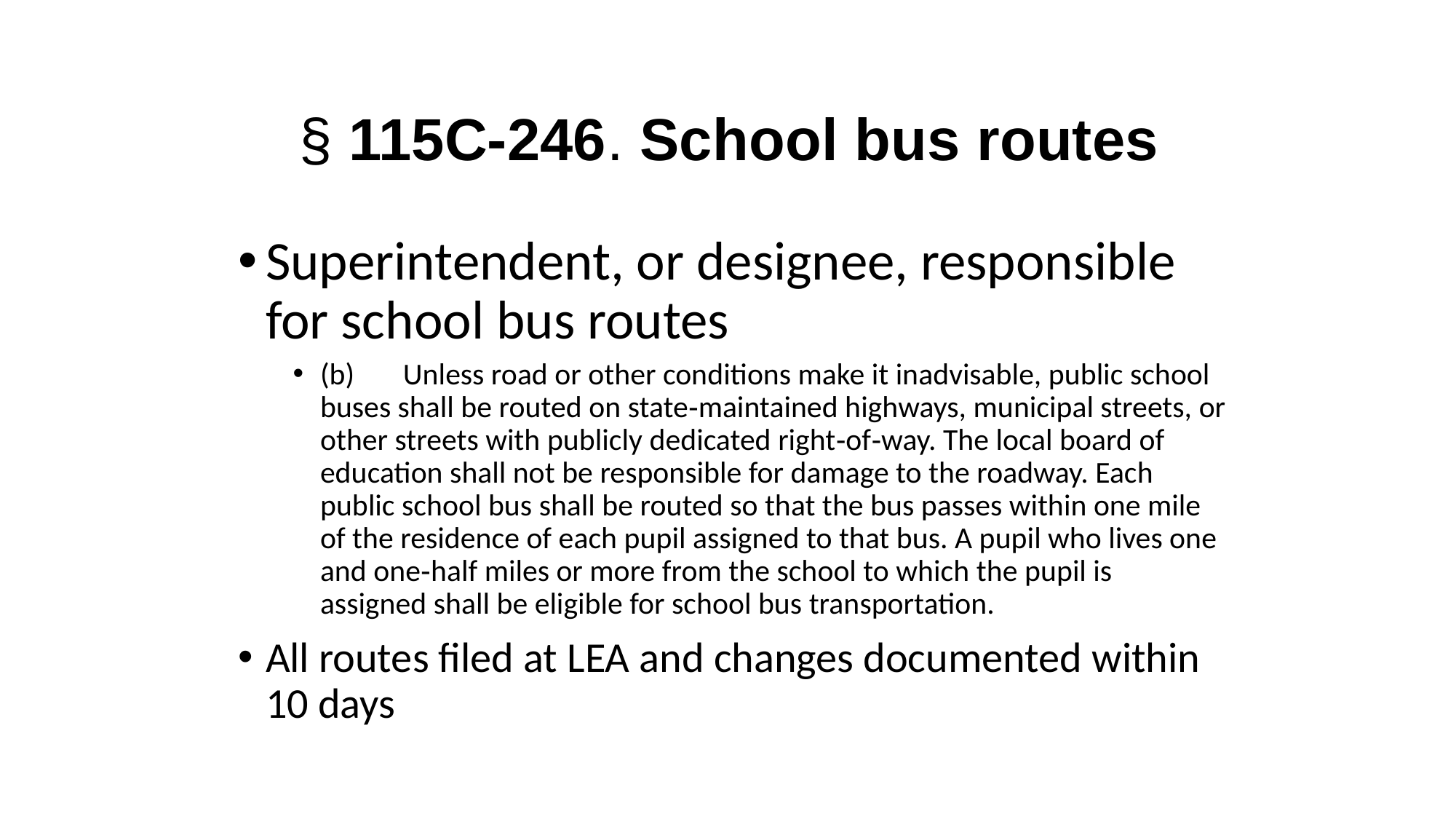

# § 115C-246. School bus routes
Superintendent, or designee, responsible for school bus routes
(b)       Unless road or other conditions make it inadvisable, public school buses shall be routed on state‑maintained highways, municipal streets, or other streets with publicly dedicated right‑of‑way. The local board of education shall not be responsible for damage to the roadway. Each public school bus shall be routed so that the bus passes within one mile of the residence of each pupil assigned to that bus. A pupil who lives one and one‑half miles or more from the school to which the pupil is assigned shall be eligible for school bus transportation.
All routes filed at LEA and changes documented within 10 days